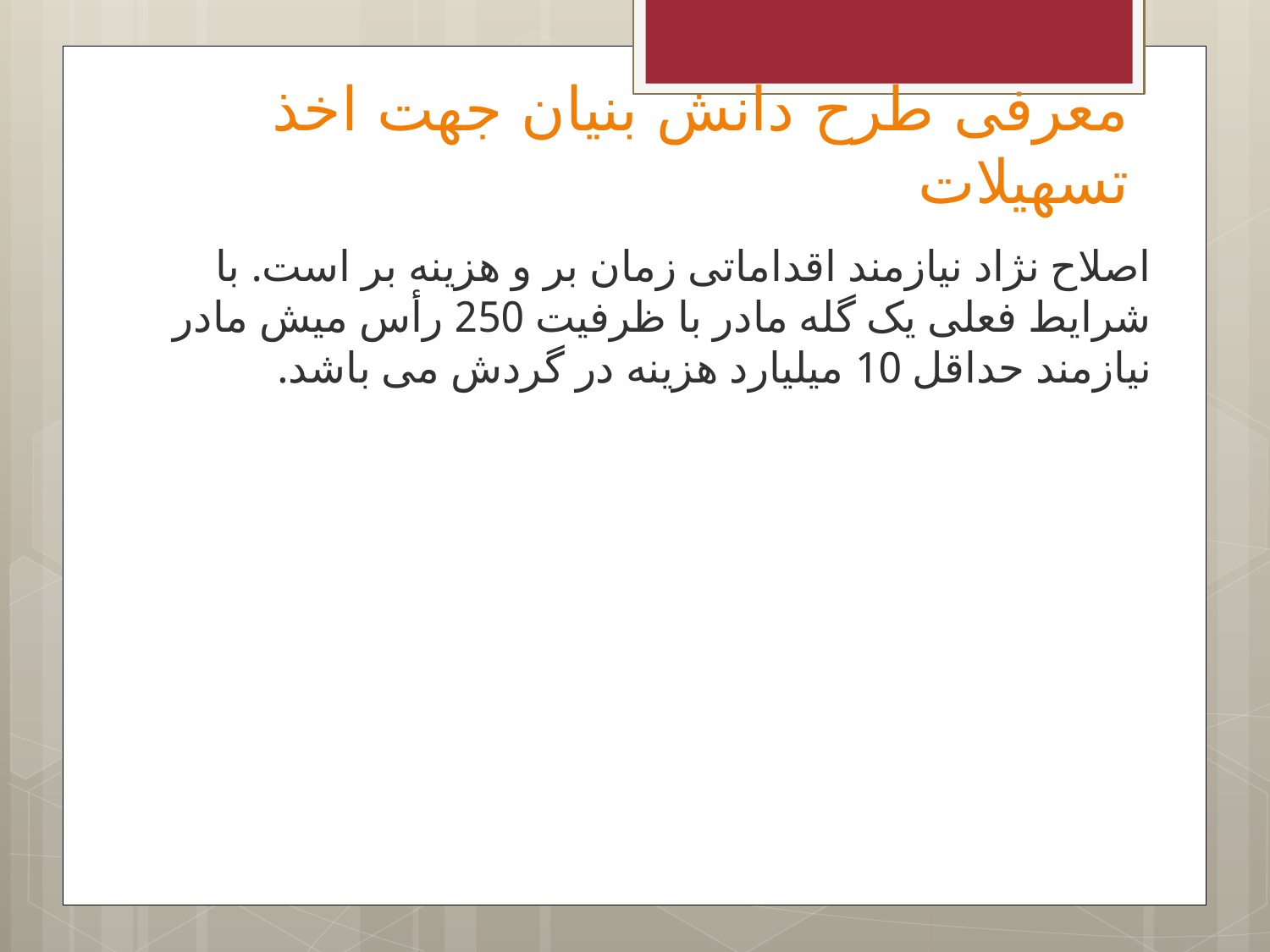

# معرفی طرح دانش بنیان جهت اخذ تسهیلات
اصلاح نژاد نیازمند اقداماتی زمان بر و هزینه بر است. با شرایط فعلی یک گله مادر با ظرفیت 250 رأس میش مادر نیازمند حداقل 10 میلیارد هزینه در گردش می باشد.